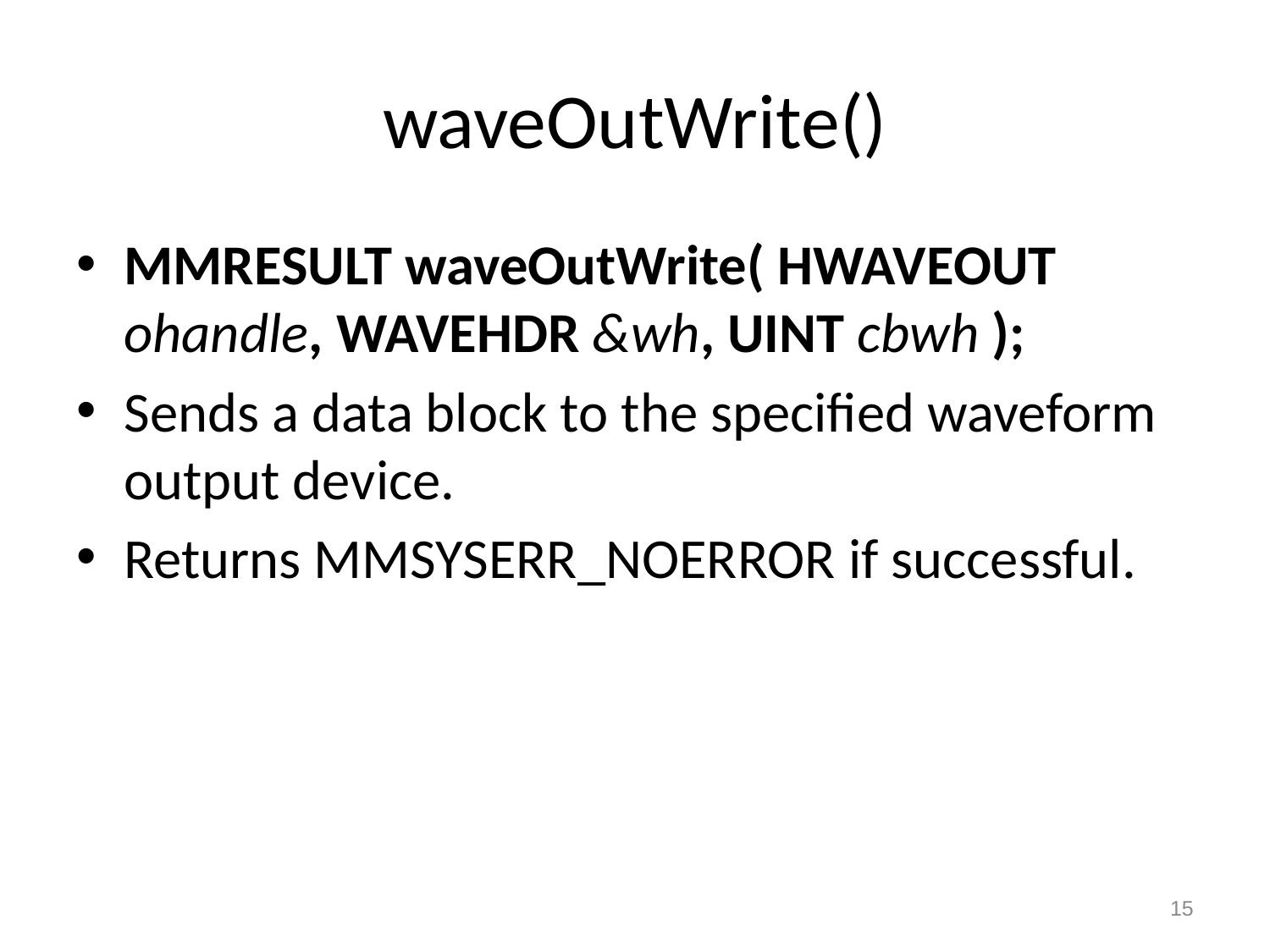

# waveOutWrite()
MMRESULT waveOutWrite( HWAVEOUT ohandle, WAVEHDR &wh, UINT cbwh );
Sends a data block to the specified waveform output device.
Returns MMSYSERR_NOERROR if successful.
15